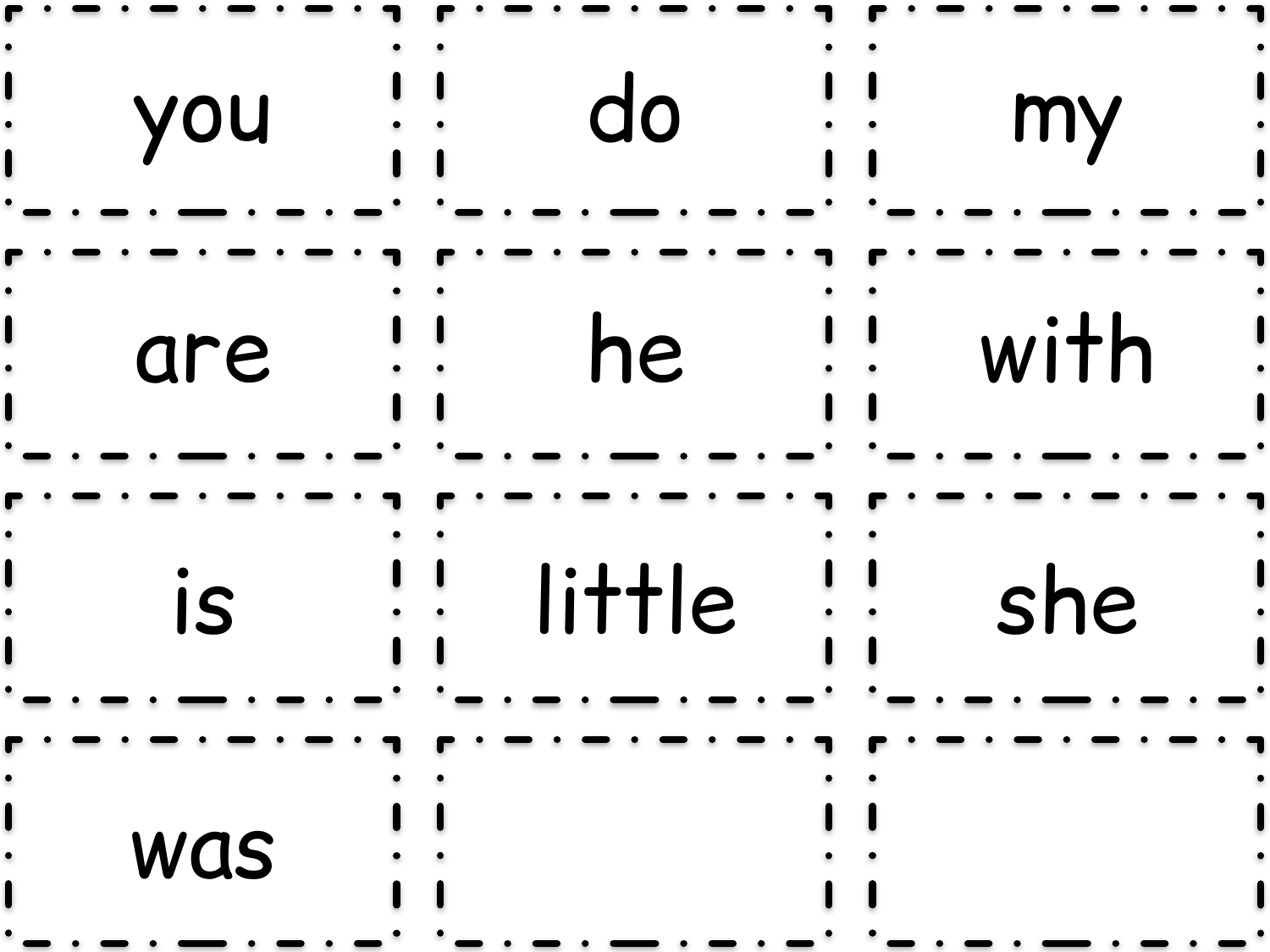

| you | do | my |
| --- | --- | --- |
| are | he | with |
| is | little | she |
| was |  |  |